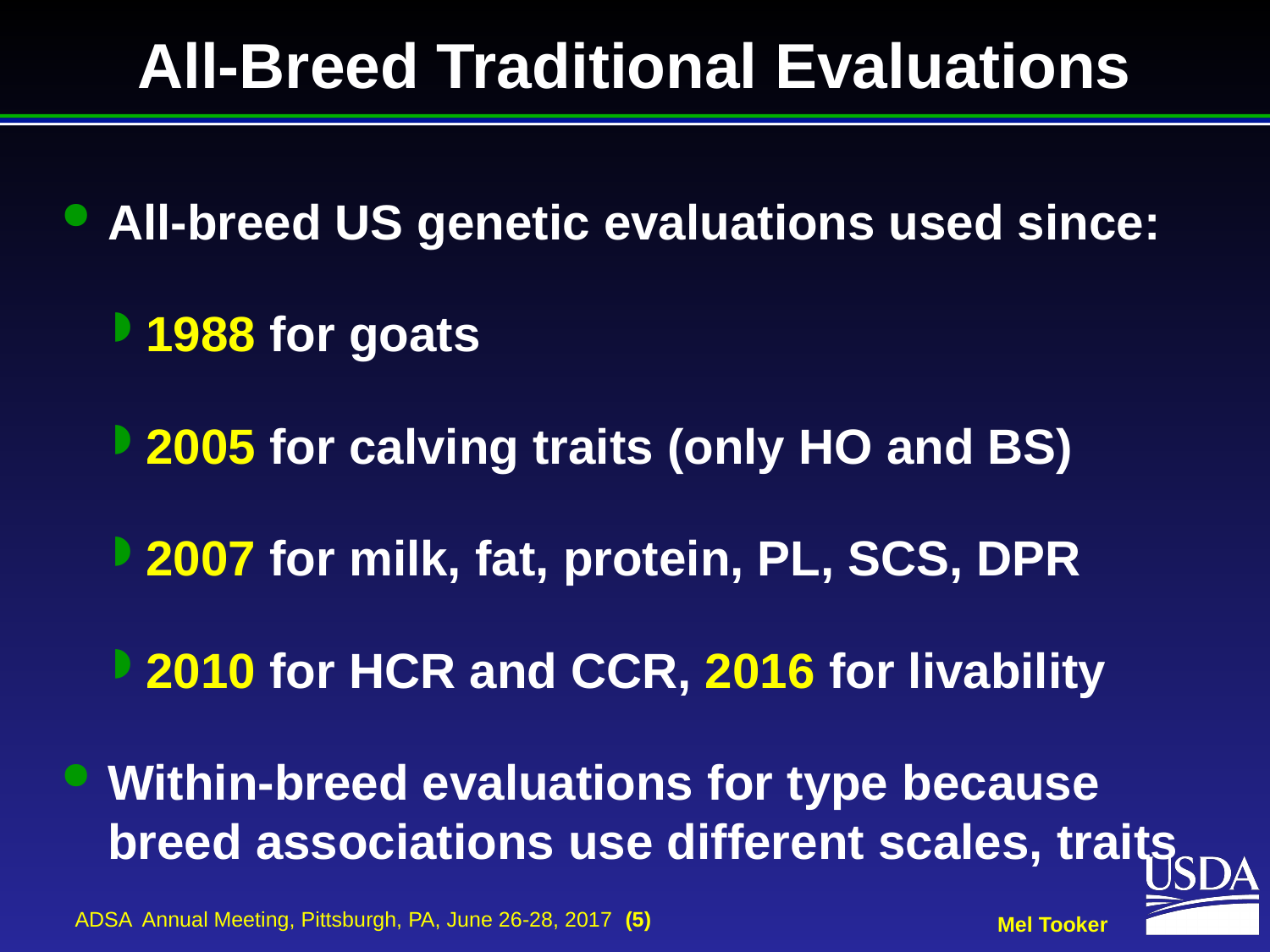

# All-Breed Traditional Evaluations
All-breed US genetic evaluations used since:
1988 for goats
2005 for calving traits (only HO and BS)
2007 for milk, fat, protein, PL, SCS, DPR
2010 for HCR and CCR, 2016 for livability
Within-breed evaluations for type because breed associations use different scales, traits